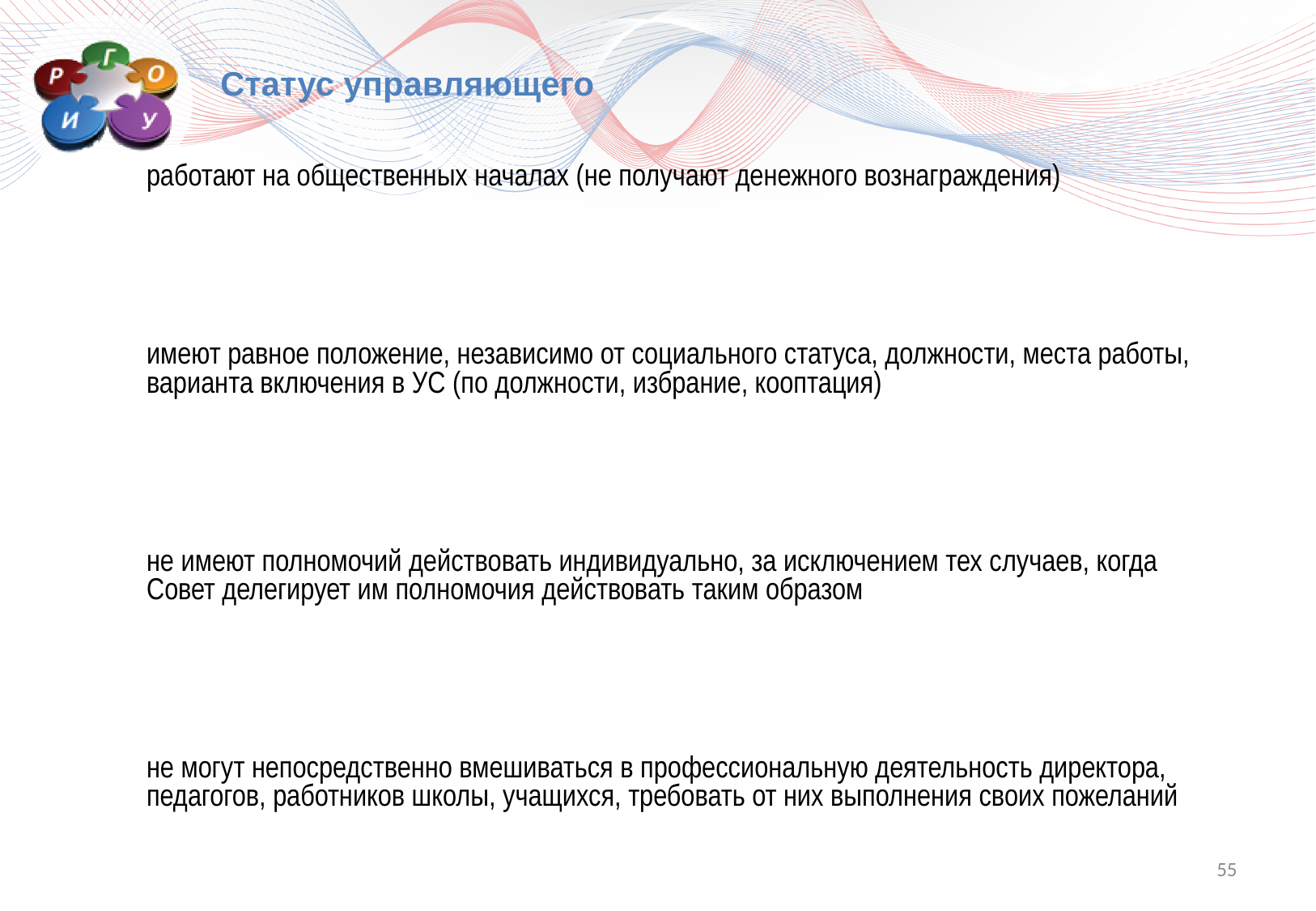

Статус управляющего
работают на общественных началах (не получают денежного вознаграждения)
имеют равное положение, независимо от социального статуса, должности, места работы, варианта включения в УС (по должности, избрание, кооптация)
не имеют полномочий действовать индивидуально, за исключением тех случаев, когда Совет делегирует им полномочия действовать таким образом
не могут непосредственно вмешиваться в профессиональную деятельность директора, педагогов, работников школы, учащихся, требовать от них выполнения своих пожеланий
55